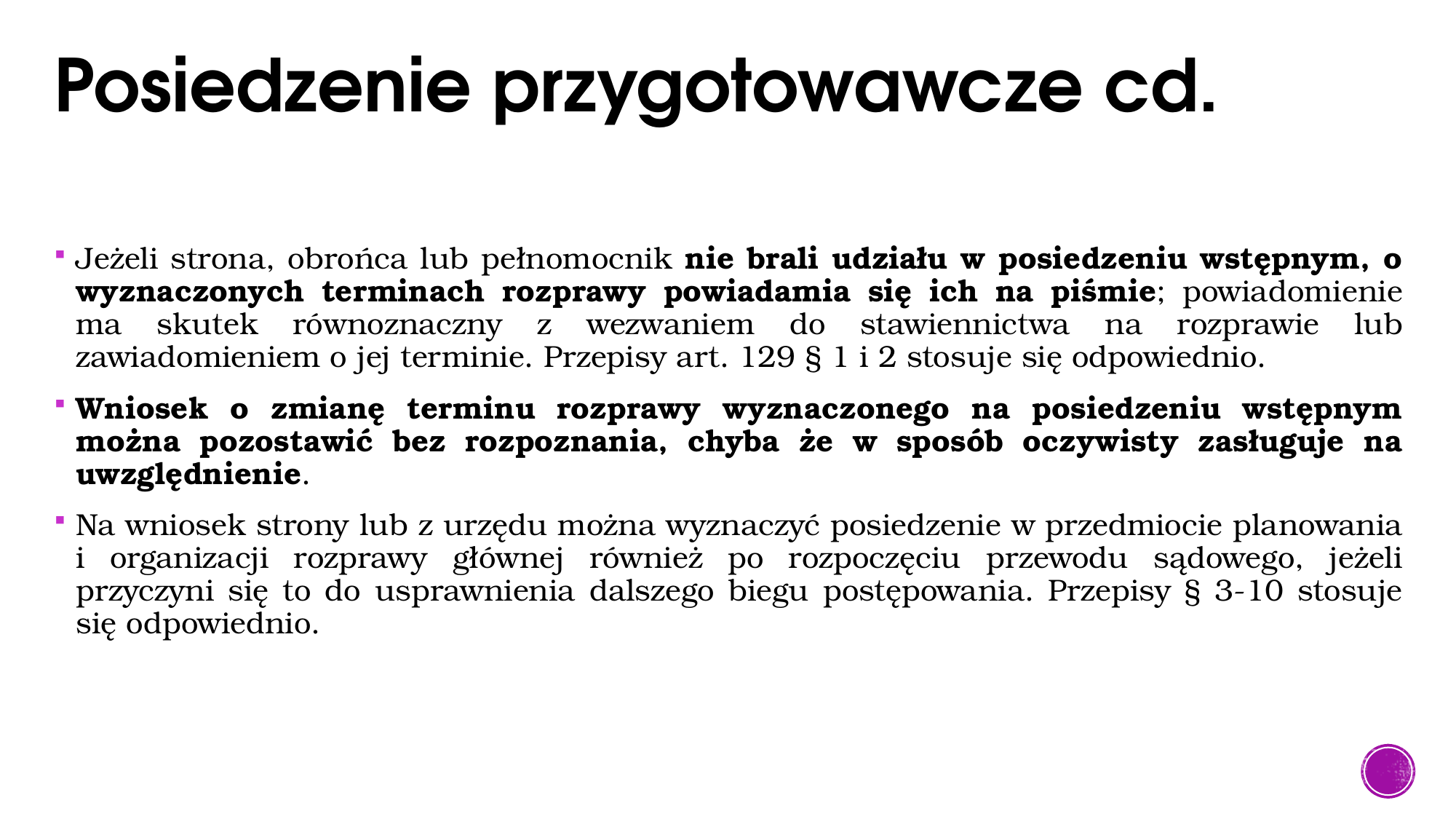

# Posiedzenie przygotowawcze cd.

Jeżeli strona, obrońca lub pełnomocnik nie brali udziału w posiedzeniu wstępnym, o wyznaczonych terminach rozprawy powiadamia się ich na piśmie; powiadomienie ma skutek równoznaczny z wezwaniem do stawiennictwa na rozprawie lub zawiadomieniem o jej terminie. Przepisy art. 129 § 1 i 2 stosuje się odpowiednio.
Wniosek o zmianę terminu rozprawy wyznaczonego na posiedzeniu wstępnym można pozostawić bez rozpoznania, chyba że w sposób oczywisty zasługuje na uwzględnienie.
Na wniosek strony lub z urzędu można wyznaczyć posiedzenie w przedmiocie planowania i organizacji rozprawy głównej również po rozpoczęciu przewodu sądowego, jeżeli przyczyni się to do usprawnienia dalszego biegu postępowania. Przepisy § 3-10 stosuje się odpowiednio.